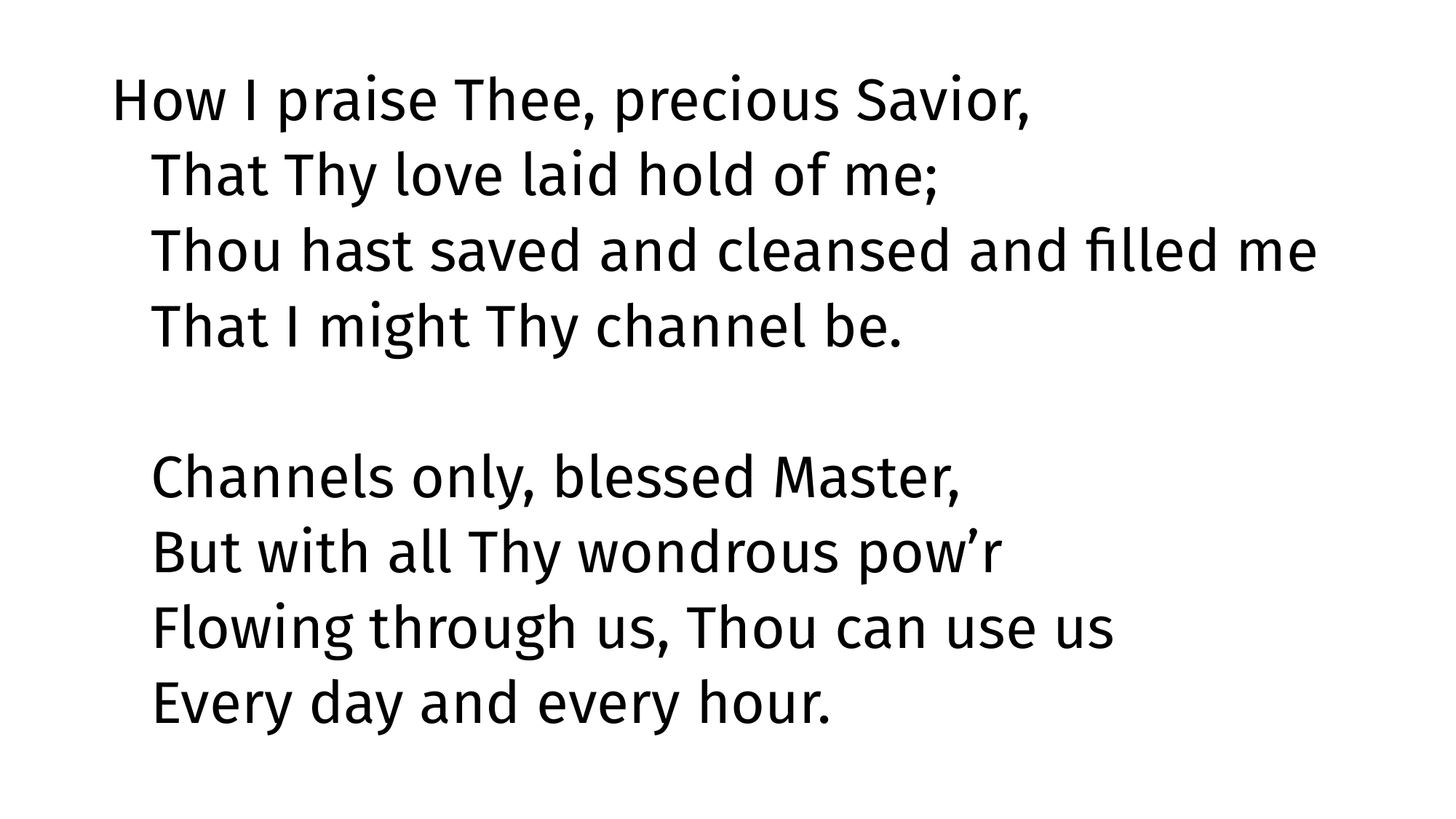

# How I praise Thee, precious Savior, That Thy love laid hold of me; Thou hast saved and cleansed and filled me That I might Thy channel be. Channels only, blessed Master, But with all Thy wondrous pow’r Flowing through us, Thou can use us Every day and every hour.